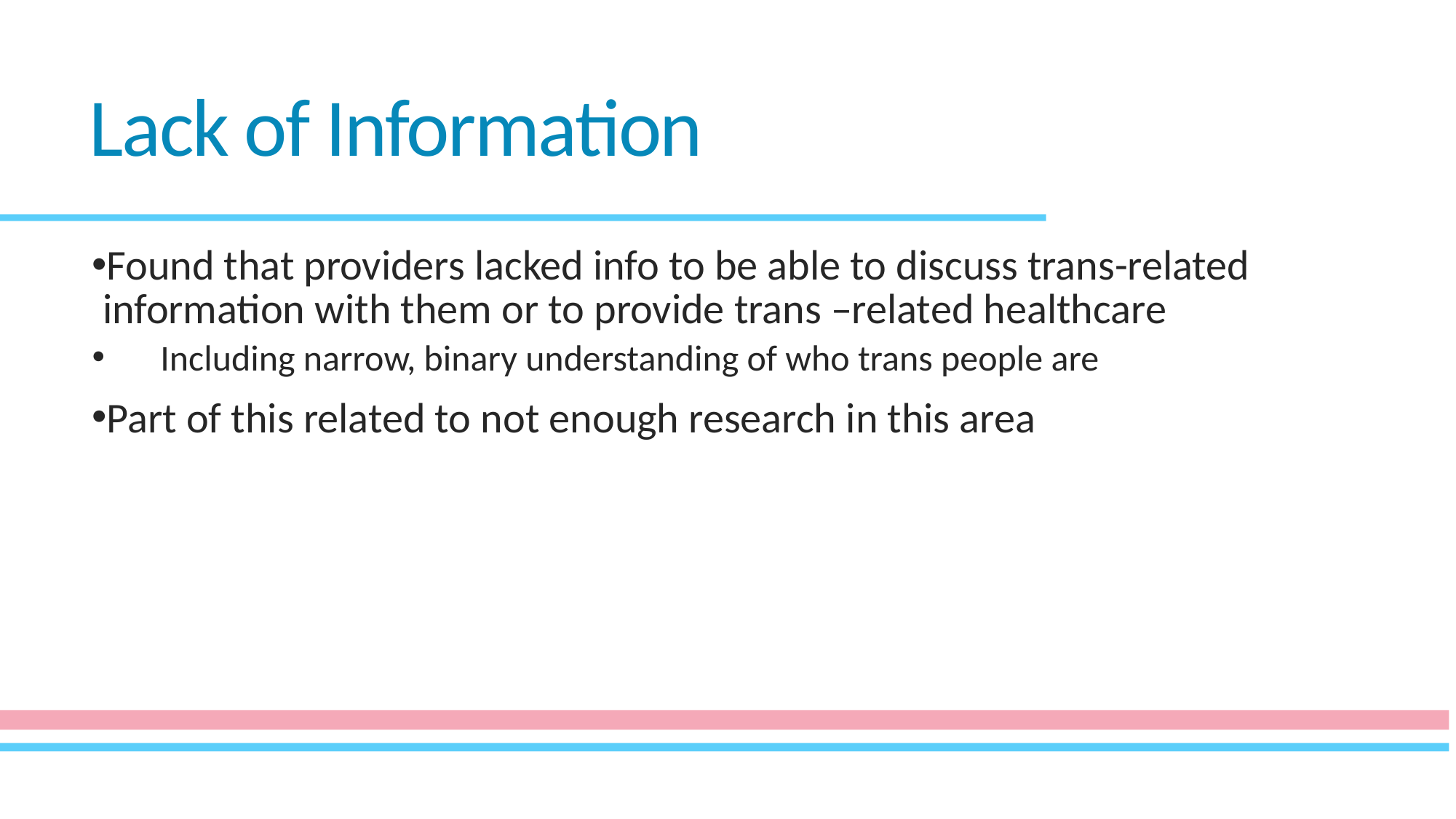

# Lack of Information
Found that providers lacked info to be able to discuss trans-related information with them or to provide trans –related healthcare
Including narrow, binary understanding of who trans people are
Part of this related to not enough research in this area